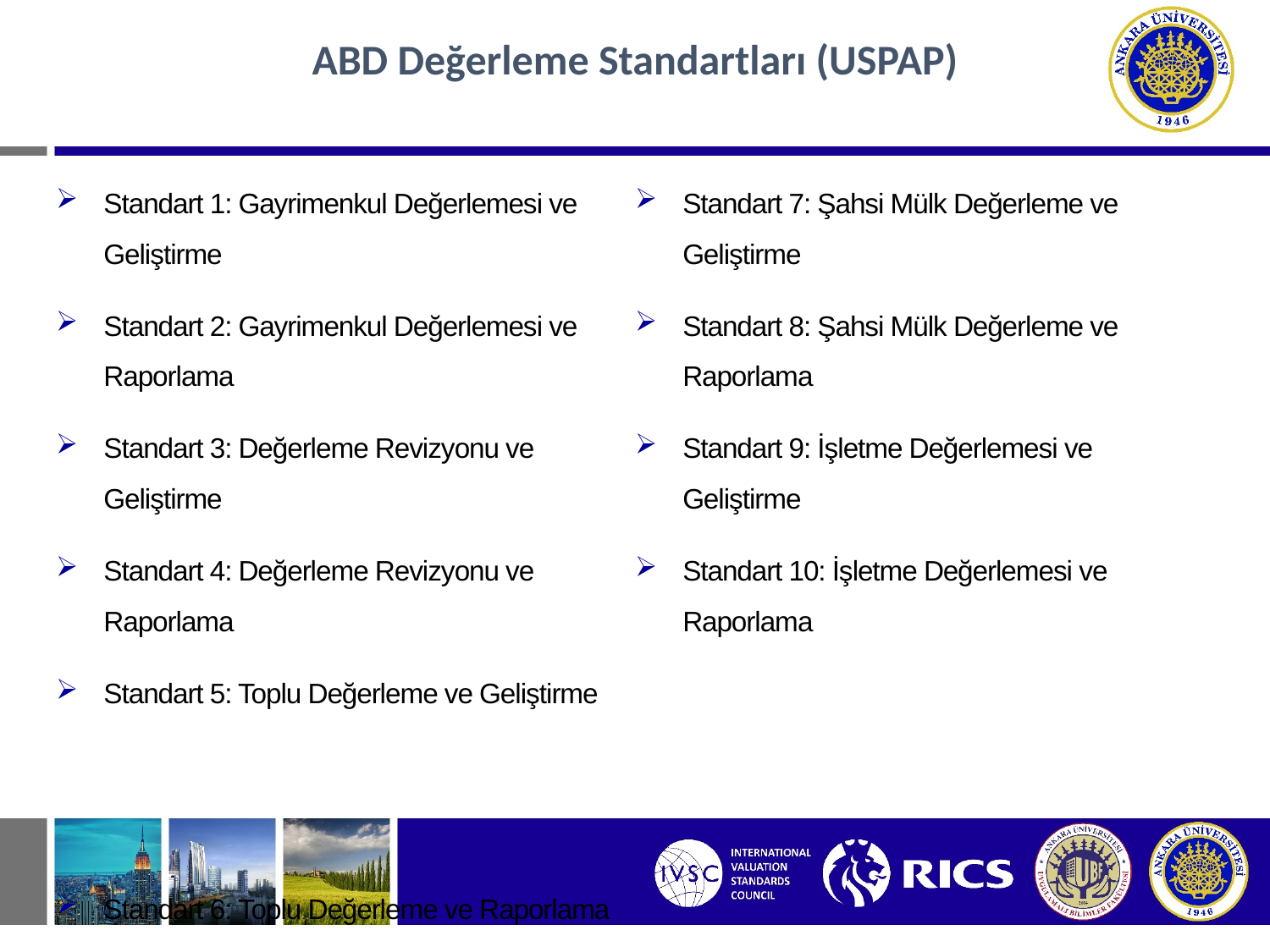

#
ABD Değerleme Standartları (USPAP)
Standart 1: Gayrimenkul Değerlemesi ve Geliştirme
Standart 2: Gayrimenkul Değerlemesi ve Raporlama
Standart 3: Değerleme Revizyonu ve Geliştirme
Standart 4: Değerleme Revizyonu ve Raporlama
Standart 5: Toplu Değerleme ve Geliştirme

Standart 6: Toplu Değerleme ve Raporlama
Standart 7: Şahsi Mülk Değerleme ve Geliştirme
Standart 8: Şahsi Mülk Değerleme ve Raporlama
Standart 9: İşletme Değerlemesi ve Geliştirme
Standart 10: İşletme Değerlemesi ve Raporlama